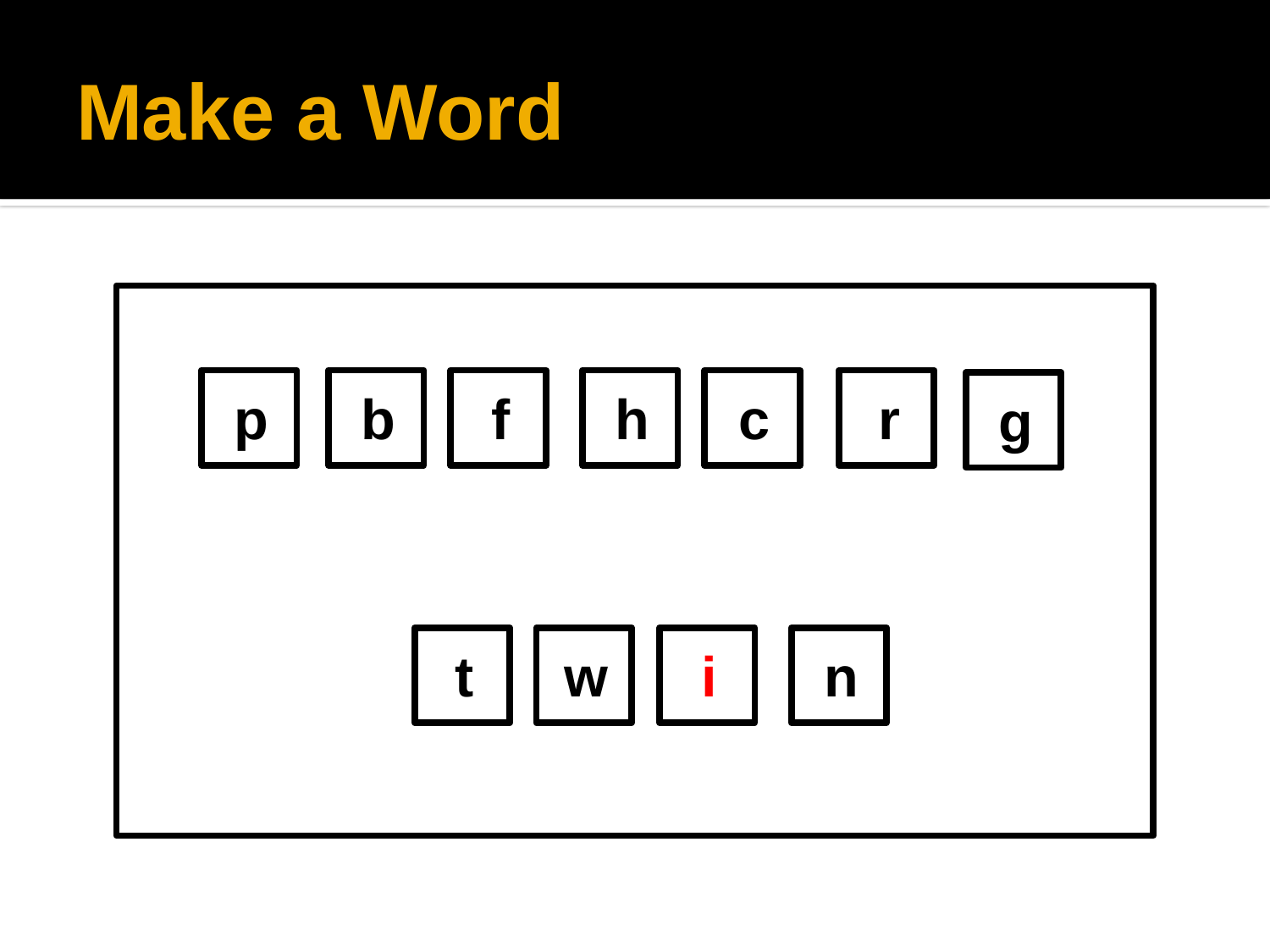

# Make a Word

p
b
f
h
c
r
g

n
w
i
t